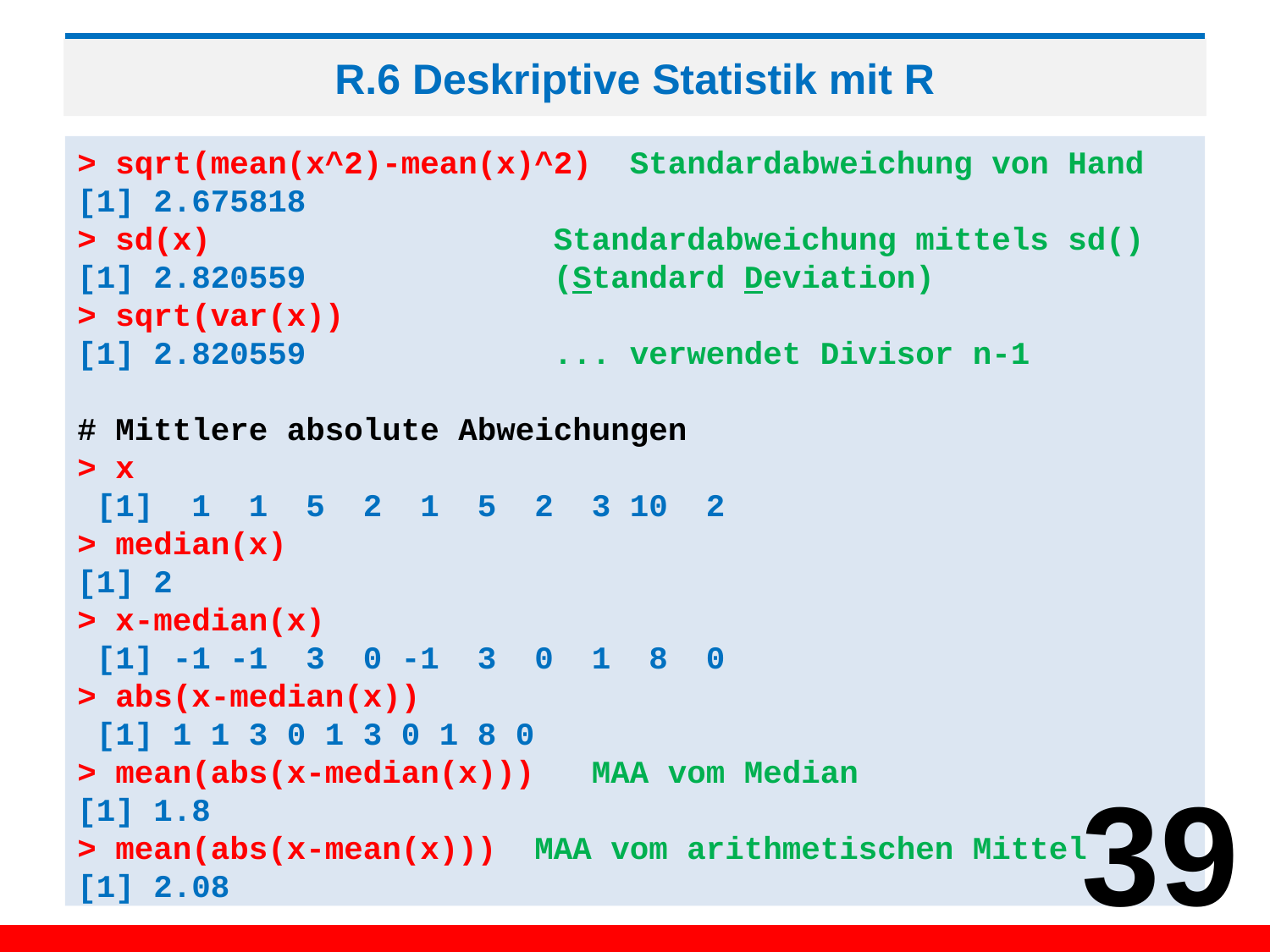

# R.6 Deskriptive Statistik mit R

> sqrt(mean(x^2)-mean(x)^2)  Standardabweichung von Hand
[1] 2.675818
> sd(x)                  Standardabweichung mittels sd()
[1] 2.820559             (Standard Deviation)
> sqrt(var(x))
[1] 2.820559             ... verwendet Divisor n-1

# Mittlere absolute Abweichungen
> x
 [1]  1  1  5  2  1  5  2  3 10  2
> median(x)
[1] 2
> x-median(x)
 [1] -1 -1  3  0 -1  3  0  1  8  0
> abs(x-median(x))
 [1] 1 1 3 0 1 3 0 1 8 0
> mean(abs(x-median(x)))   MAA vom Median
[1] 1.8
> mean(abs(x-mean(x)))  MAA vom arithmetischen Mittel
[1] 2.08
39